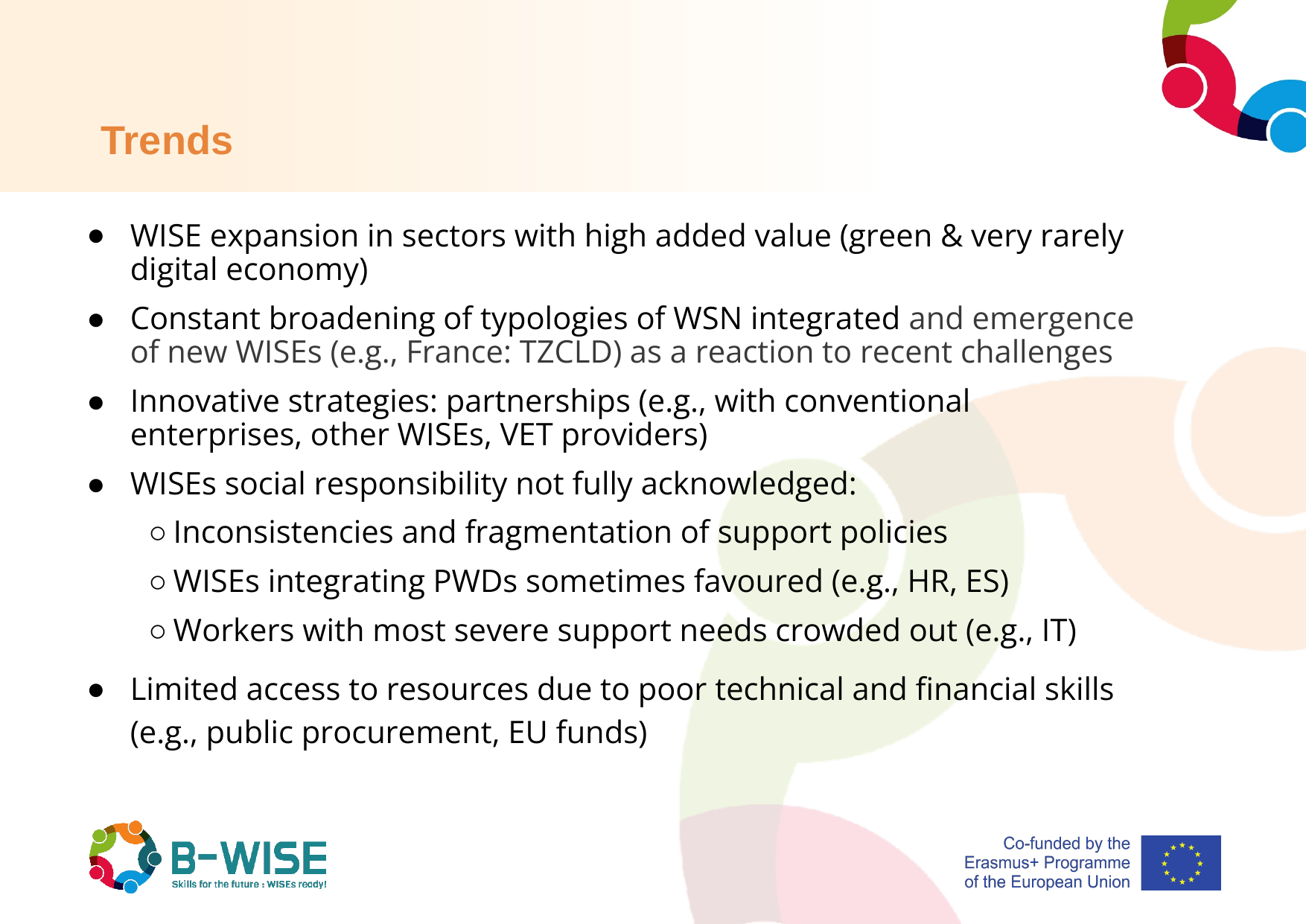

# Trends
WISE expansion in sectors with high added value (green & very rarely digital economy)
Constant broadening of typologies of WSN integrated and emergence of new WISEs (e.g., France: TZCLD) as a reaction to recent challenges
Innovative strategies: partnerships (e.g., with conventional enterprises, other WISEs, VET providers)
WISEs social responsibility not fully acknowledged:
Inconsistencies and fragmentation of support policies
WISEs integrating PWDs sometimes favoured (e.g., HR, ES)
Workers with most severe support needs crowded out (e.g., IT)
Limited access to resources due to poor technical and financial skills (e.g., public procurement, EU funds)